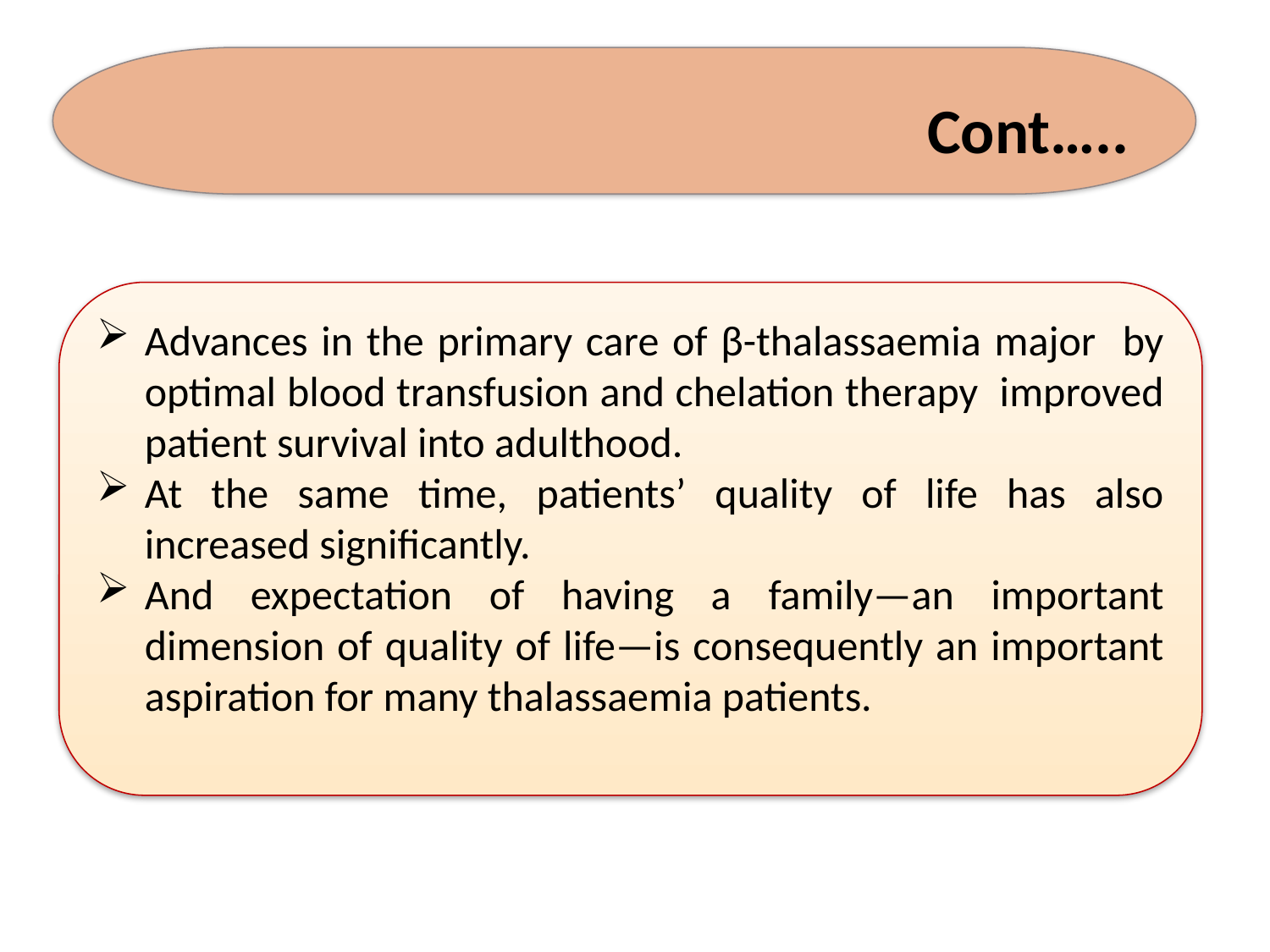

Cont…..
Advances in the primary care of β-thalassaemia major  by optimal blood transfusion and chelation therapy  improved patient survival into adulthood.
At the same time, patients’ quality of life has also increased significantly.
And expectation of having a family—an important dimension of quality of life—is consequently an important aspiration for many thalassaemia patients.